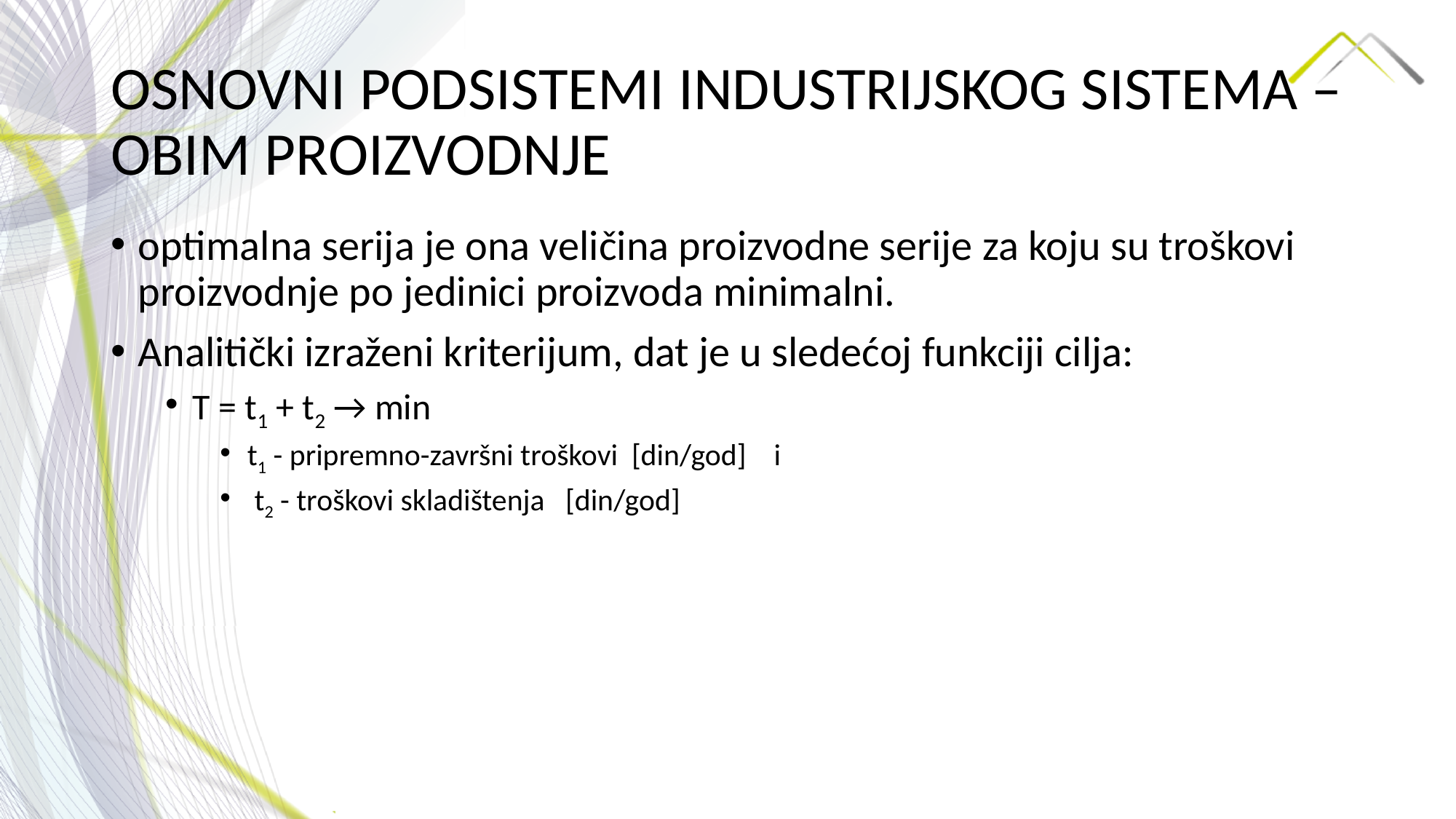

# OSNOVNI PODSISTEMI INDUSTRIJSKOG SISTEMA – OBIM PROIZVODNJE
optimalna serija je ona veličina proizvodne serije za koju su troškovi proizvodnje po jedinici proizvoda minimalni.
Analitički izraženi kriterijum, dat je u sledećoj funkciji cilja:
T = t1 + t2 → min
t1 - pripremno-završni troškovi  [din/god]    i
 t2 - troškovi skladištenja   [din/god]